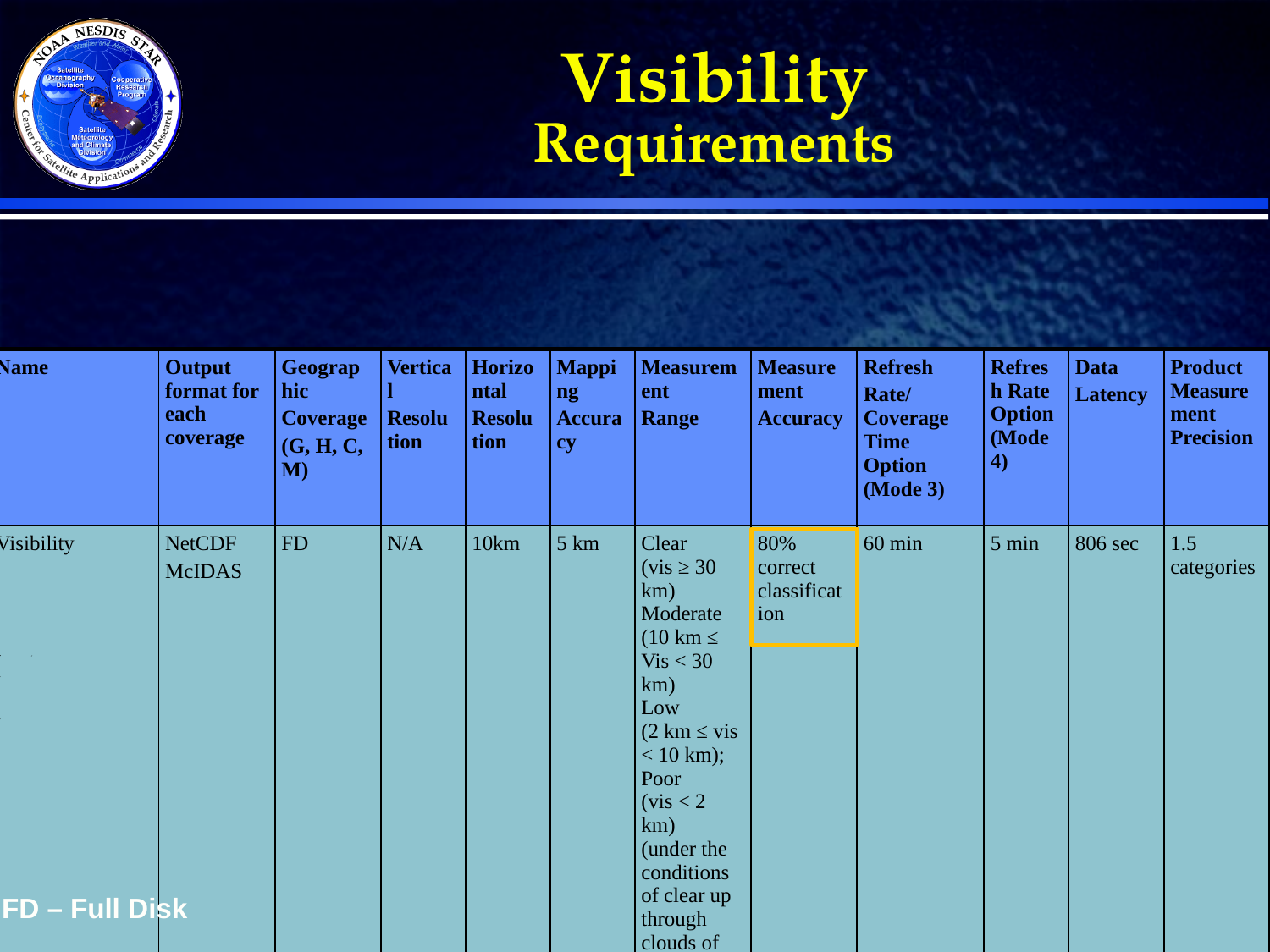

# Visibility Requirements
| Name | Output format for each coverage | Geographic Coverage (G, H, C, M) | Vertical Resolution | Horizontal Resolution | Mapping Accuracy | Measurement Range | Measurement Accuracy | Refresh Rate/Coverage Time Option (Mode 3) | Refresh Rate Option (Mode 4) | Data Latency | Product Measurement Precision |
| --- | --- | --- | --- | --- | --- | --- | --- | --- | --- | --- | --- |
| Visibility | NetCDF McIDAS | FD | N/A | 10km | 5 km | Clear (vis ≥ 30 km) Moderate (10 km ≤ Vis < 30 km) Low (2 km ≤ vis < 10 km); Poor (vis < 2 km) (under the conditions of clear up through clouds of only layer) | 80% correct classification | 60 min | 5 min | 806 sec | 1.5 categories |

6

	FD – Full Disk